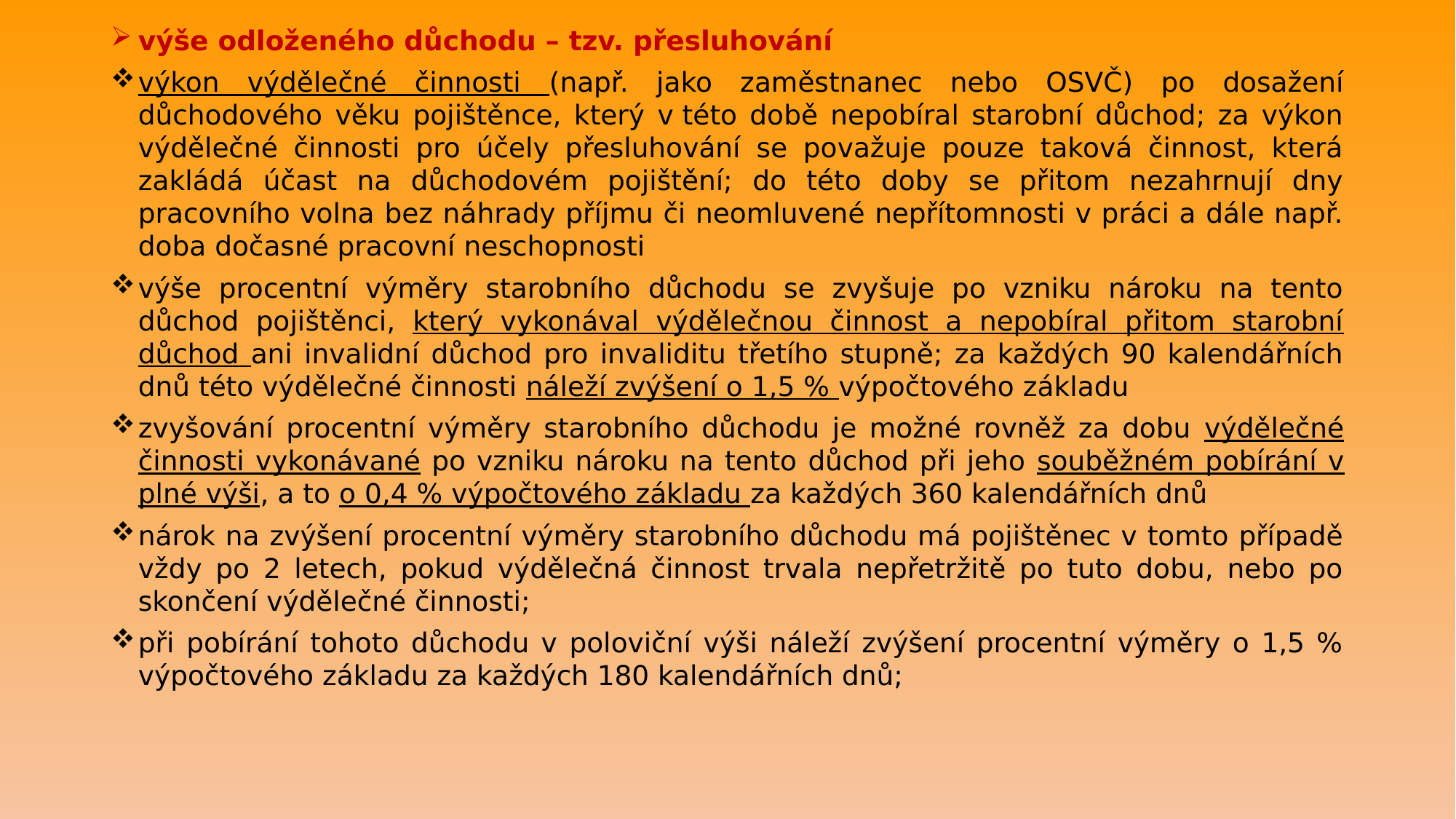

výše odloženého důchodu – tzv. přesluhování
výkon výdělečné činnosti (např. jako zaměstnanec nebo OSVČ) po dosažení důchodového věku pojištěnce, který v této době nepobíral starobní důchod; za výkon výdělečné činnosti pro účely přesluhování se považuje pouze taková činnost, která zakládá účast na důchodovém pojištění; do této doby se přitom nezahrnují dny pracovního volna bez náhrady příjmu či neomluvené nepřítomnosti v práci a dále např. doba dočasné pracovní neschopnosti
výše procentní výměry starobního důchodu se zvyšuje po vzniku nároku na tento důchod pojištěnci, který vykonával výdělečnou činnost a nepobíral přitom starobní důchod ani invalidní důchod pro invaliditu třetího stupně; za každých 90 kalendářních dnů této výdělečné činnosti náleží zvýšení o 1,5 % výpočtového základu
zvyšování procentní výměry starobního důchodu je možné rovněž za dobu výdělečné činnosti vykonávané po vzniku nároku na tento důchod při jeho souběžném pobírání v plné výši, a to o 0,4 % výpočtového základu za každých 360 kalendářních dnů
nárok na zvýšení procentní výměry starobního důchodu má pojištěnec v tomto případě vždy po 2 letech, pokud výdělečná činnost trvala nepřetržitě po tuto dobu, nebo po skončení výdělečné činnosti;
při pobírání tohoto důchodu v poloviční výši náleží zvýšení procentní výměry o 1,5 % výpočtového základu za každých 180 kalendářních dnů;